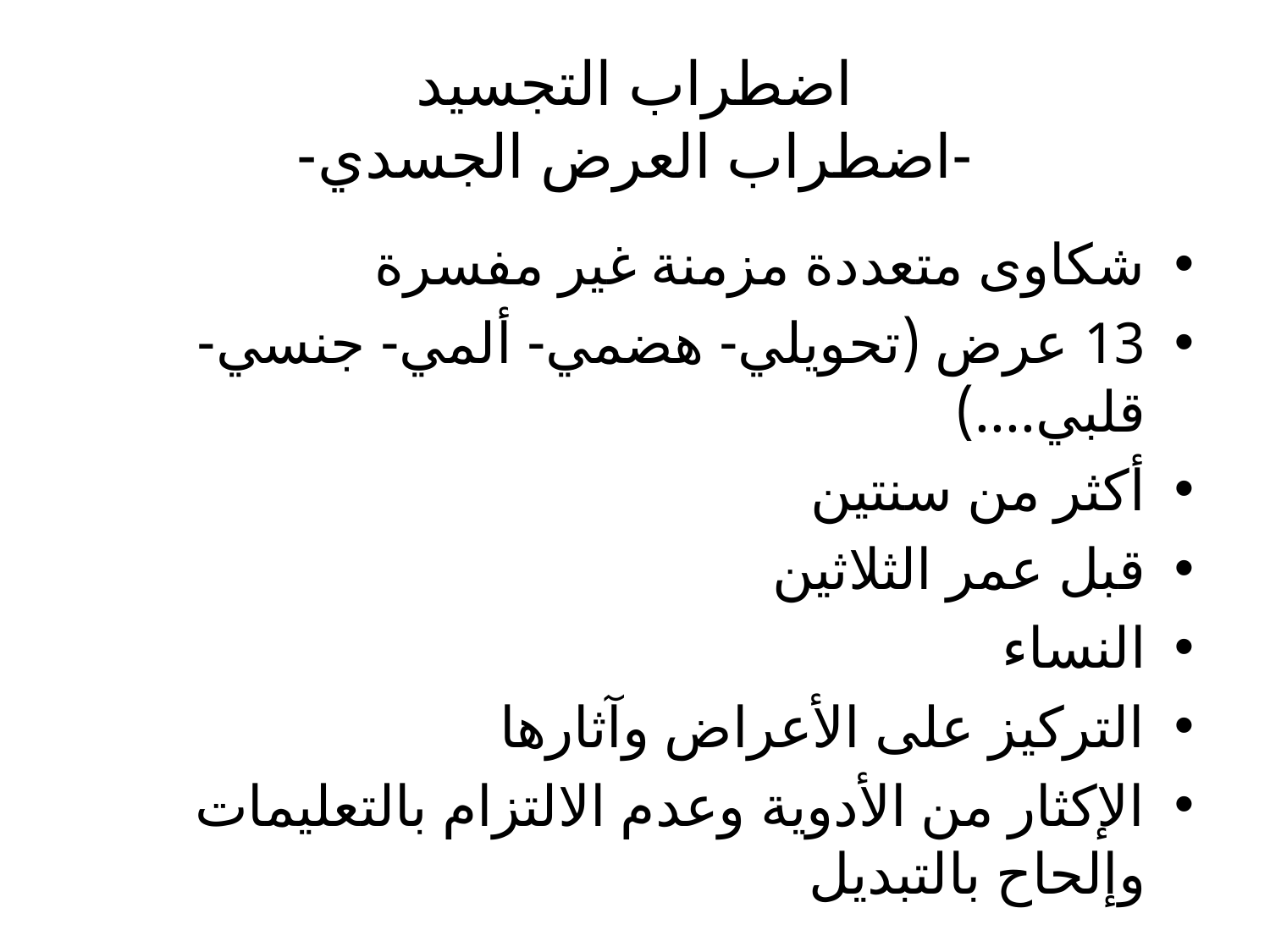

# اضطراب التجسيد -اضطراب العرض الجسدي-
شكاوى متعددة مزمنة غير مفسرة
13 عرض (تحويلي- هضمي- ألمي- جنسي-قلبي....)
أكثر من سنتين
قبل عمر الثلاثين
النساء
التركيز على الأعراض وآثارها
الإكثار من الأدوية وعدم الالتزام بالتعليمات وإلحاح بالتبديل